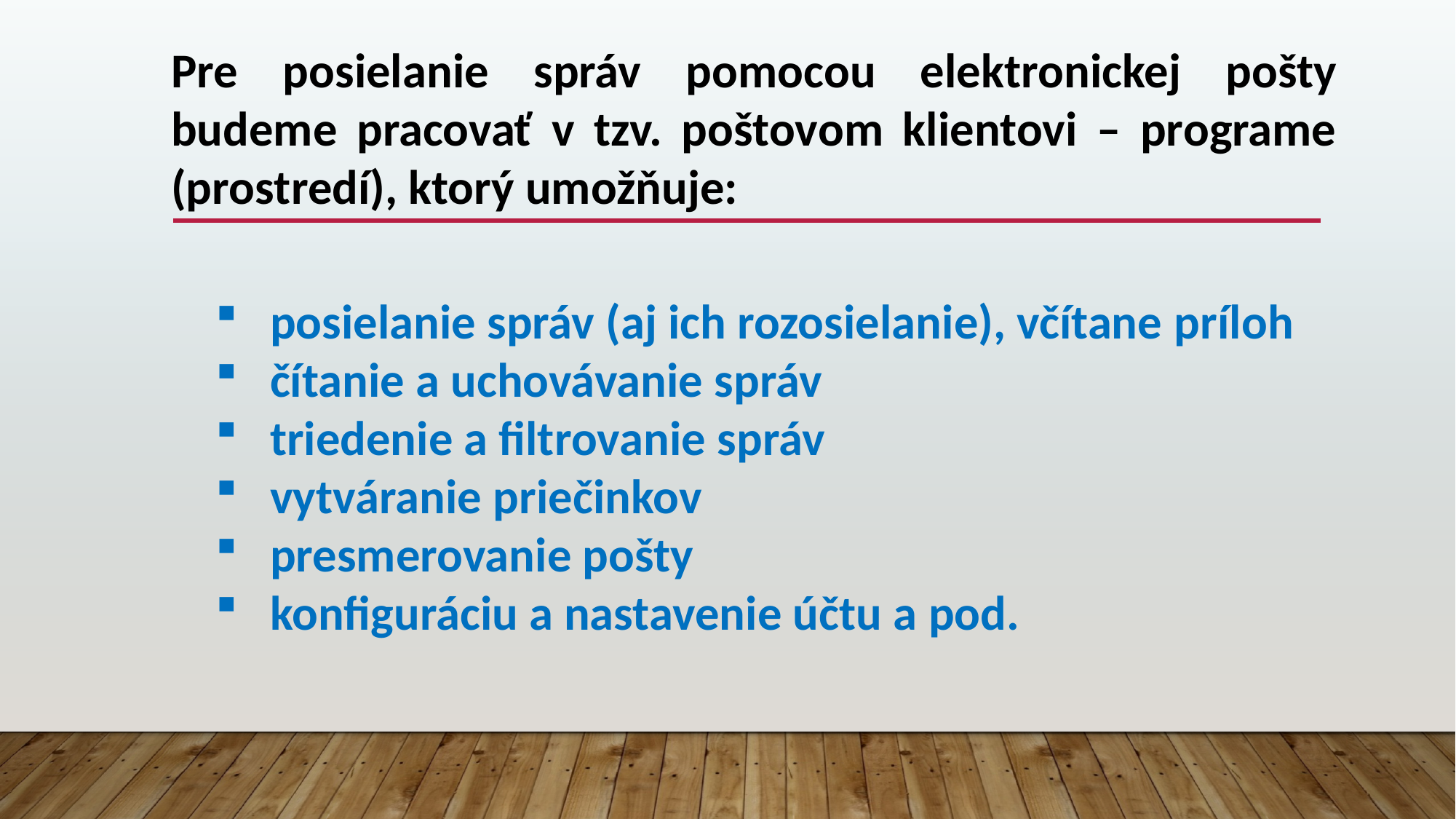

Pre posielanie správ pomocou elektronickej pošty budeme pracovať v tzv. poštovom klientovi – programe (prostredí), ktorý umožňuje:

posielanie správ (aj ich rozosielanie), včítane príloh
čítanie a uchovávanie správ
triedenie a filtrovanie správ
vytváranie priečinkov
presmerovanie pošty
konfiguráciu a nastavenie účtu a pod.